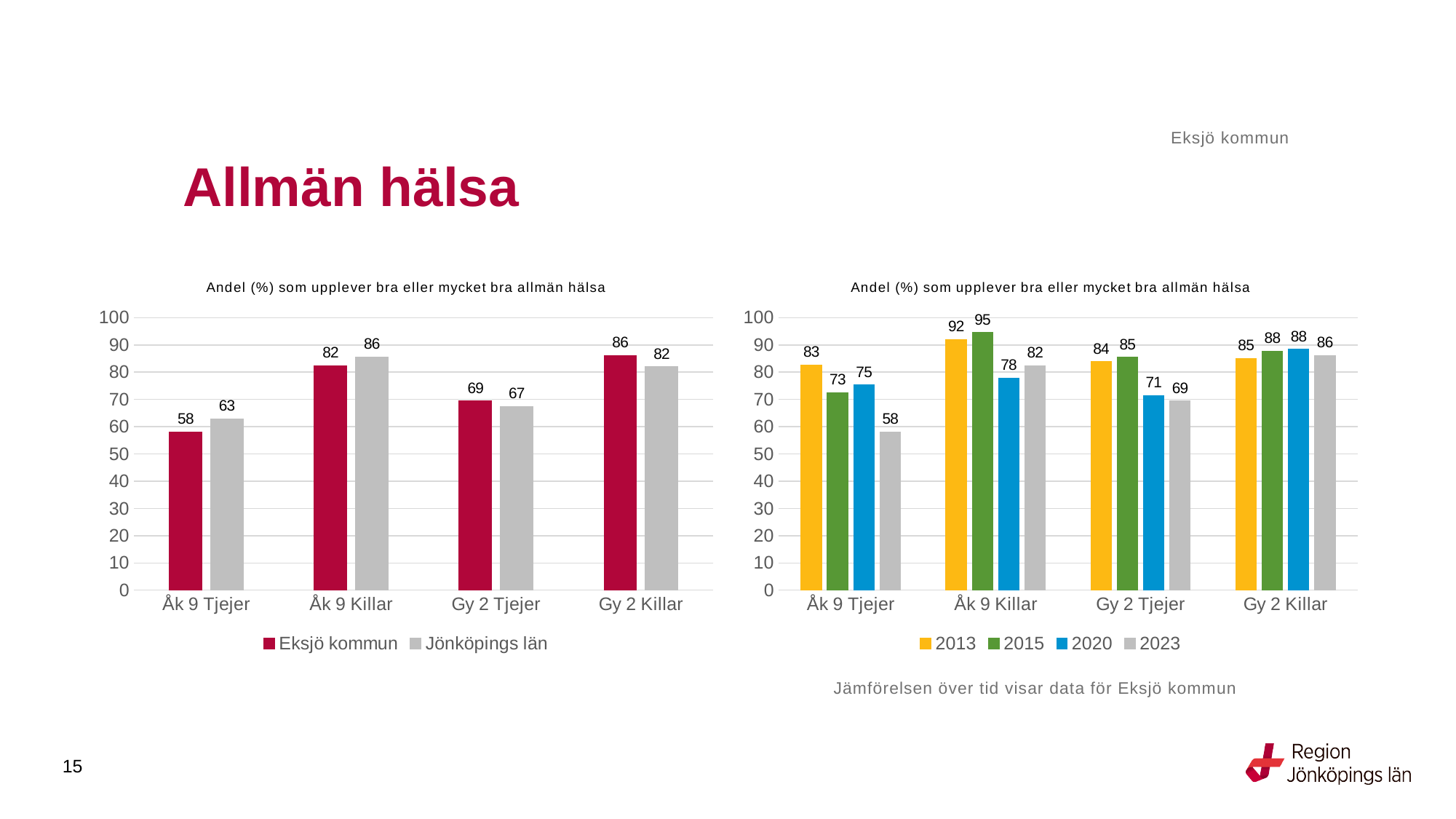

Eksjö kommun
# Allmän hälsa

### Chart: Andel (%) som upplever bra eller mycket bra allmän hälsa

| Category | Eksjö kommun | Jönköpings län |
|---|---|---|
| Åk 9 Tjejer | 58.1395 | 62.8408 |
| Åk 9 Killar | 82.3529 | 85.5591 |
| Gy 2 Tjejer | 69.4118 | 67.3869 |
| Gy 2 Killar | 86.1538 | 81.9908 |

### Chart: Andel (%) som upplever bra eller mycket bra allmän hälsa

| Category | 2013 | 2015 | 2020 | 2023 |
|---|---|---|---|---|
| Åk 9 Tjejer | 82.6923 | 72.5 | 75.2809 | 58.1395 |
| Åk 9 Killar | 92.0 | 94.5205 | 77.8947 | 82.3529 |
| Gy 2 Tjejer | 83.8235 | 85.4545 | 71.4286 | 69.4118 |
| Gy 2 Killar | 85.0746 | 87.7358 | 88.3721 | 86.1538 |
Jämförelsen över tid visar data för Eksjö kommun
15